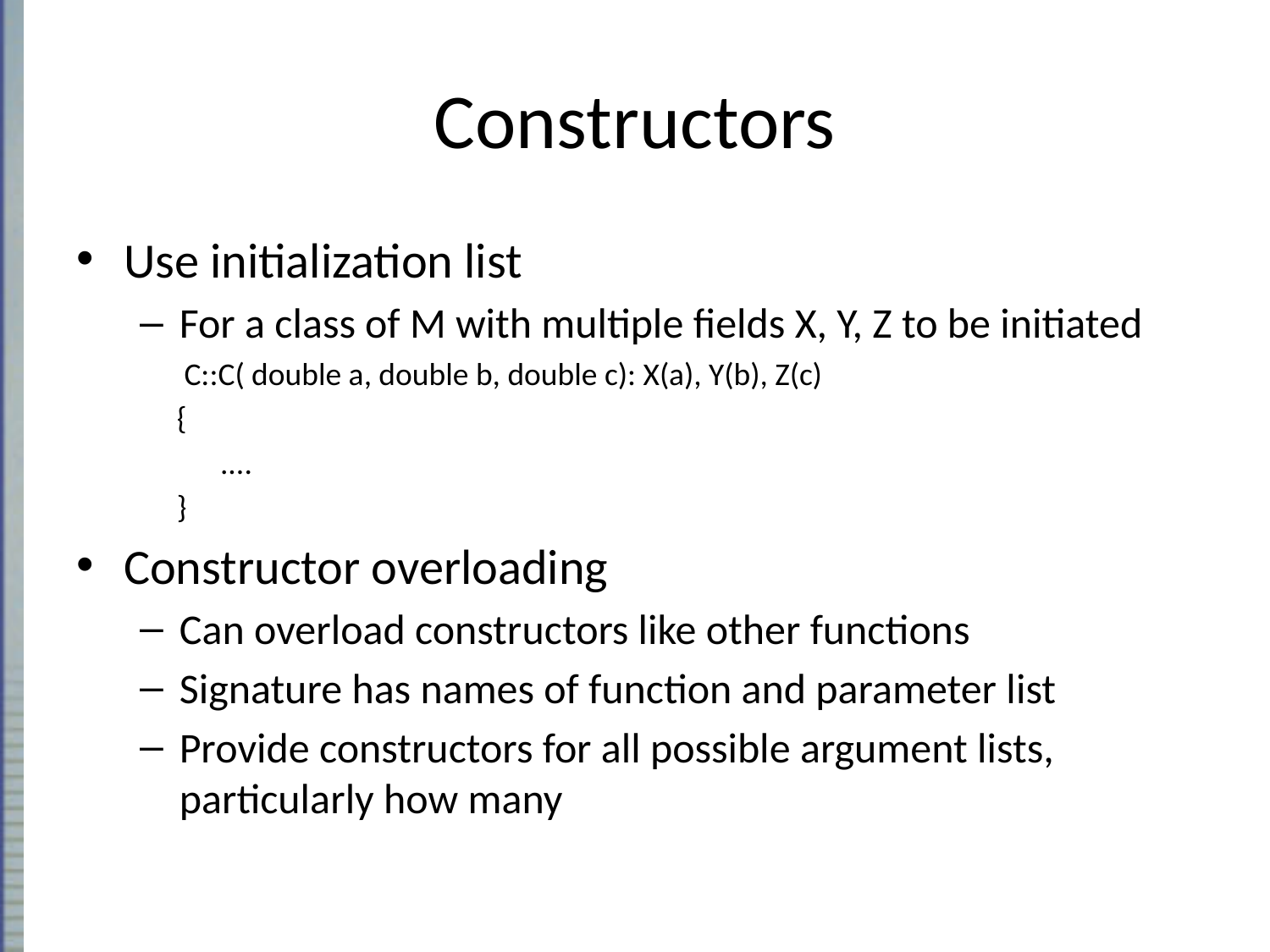

# Constructors
Use initialization list
For a class of M with multiple fields X, Y, Z to be initiated
               C::C( double a, double b, double c): X(a), Y(b), Z(c)
              {
                    ....
              }
Constructor overloading
Can overload constructors like other functions
Signature has names of function and parameter list
Provide constructors for all possible argument lists, particularly how many